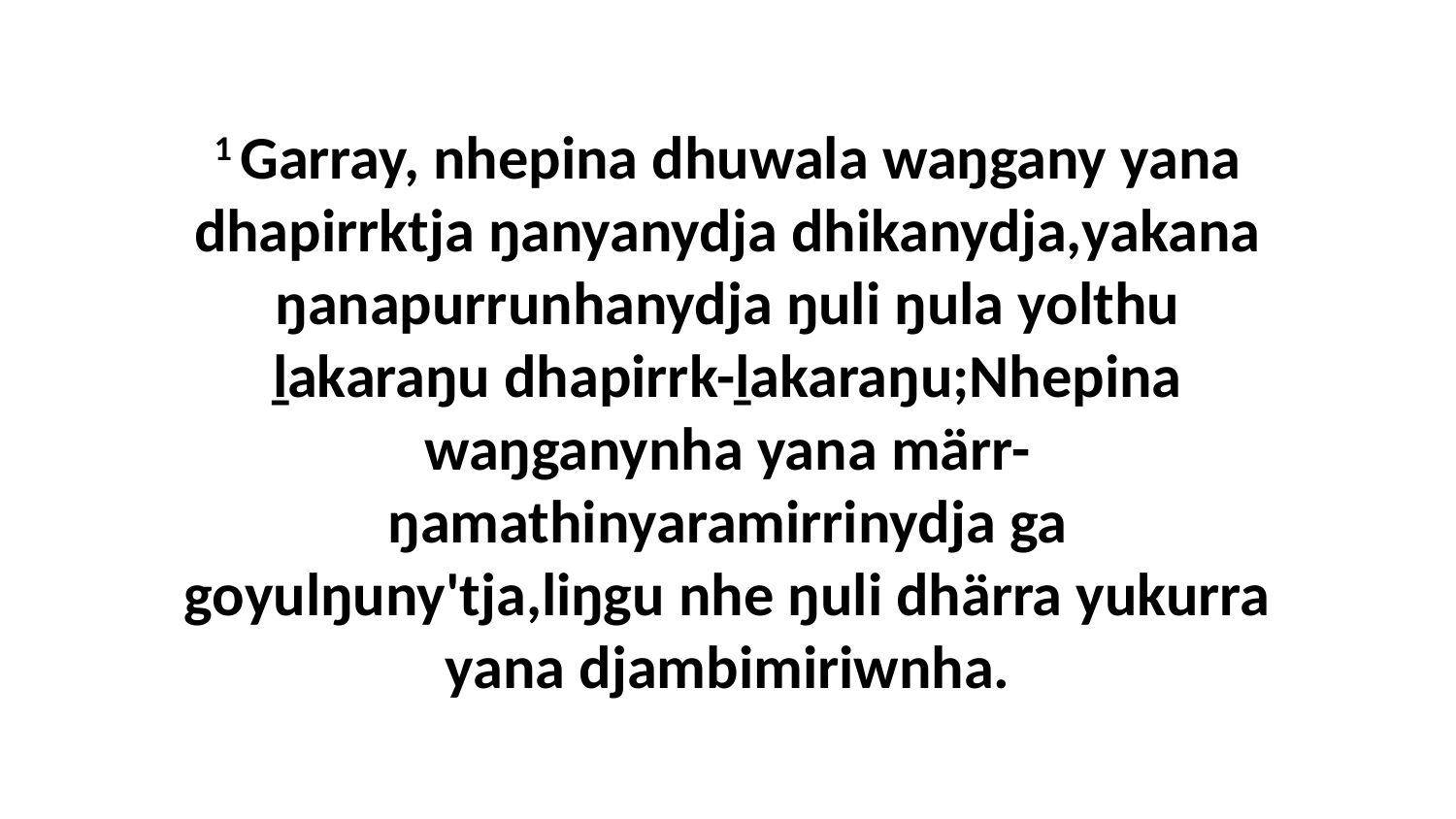

1 Garray, nhepina dhuwala waŋgany yana dhapirrktja ŋanyanydja dhikanydja,yakana ŋanapurrunhanydja ŋuli ŋula yolthu ḻakaraŋu dhapirrk-ḻakaraŋu;Nhepina waŋganynha yana märr-ŋamathinyaramirrinydja ga goyulŋuny'tja,liŋgu nhe ŋuli dhärra yukurra yana djambimiriwnha.